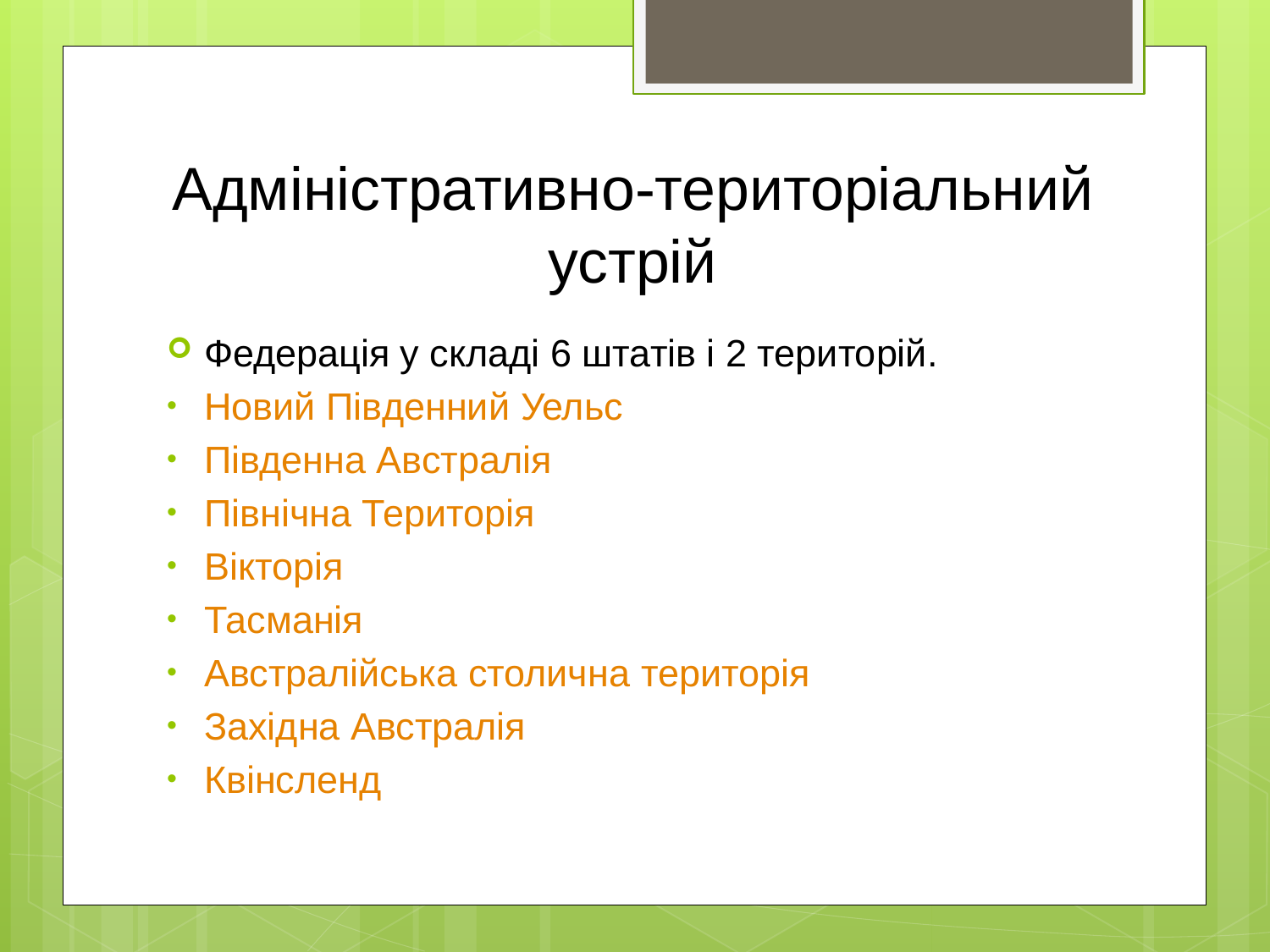

# Адміністративно-територіальний устрій
Федерація у складі 6 штатів і 2 територій.
Новий Південний Уельс
Південна Австралія
Північна Територія
Вікторія
Тасманія
Австралійська столична територія
Західна Австралія
Квінсленд